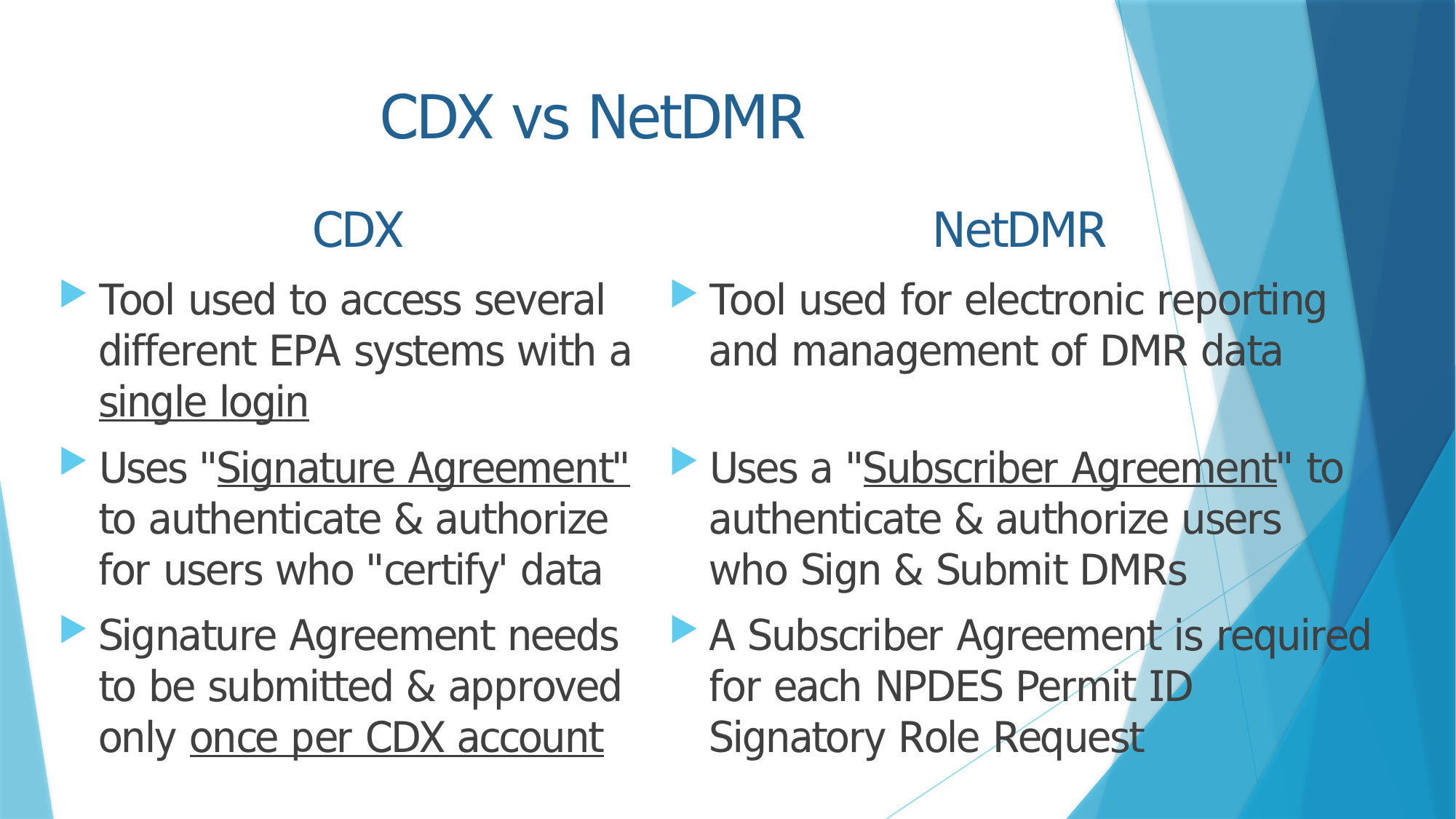

# CDX vs NetDMR
CDX
Tool used to access several different EPA systems with a single login
Uses "Signature Agreement" to authenticate & authorize for users who "certify' data
Signature Agreement needs to be submitted & approved only once per CDX account

NetDMR
Tool used for electronic reporting and management of DMR data
Uses a "Subscriber Agreement" to authenticate & authorize users who Sign & Submit DMRs
A Subscriber Agreement is required for each NPDES Permit ID Signatory Role Request